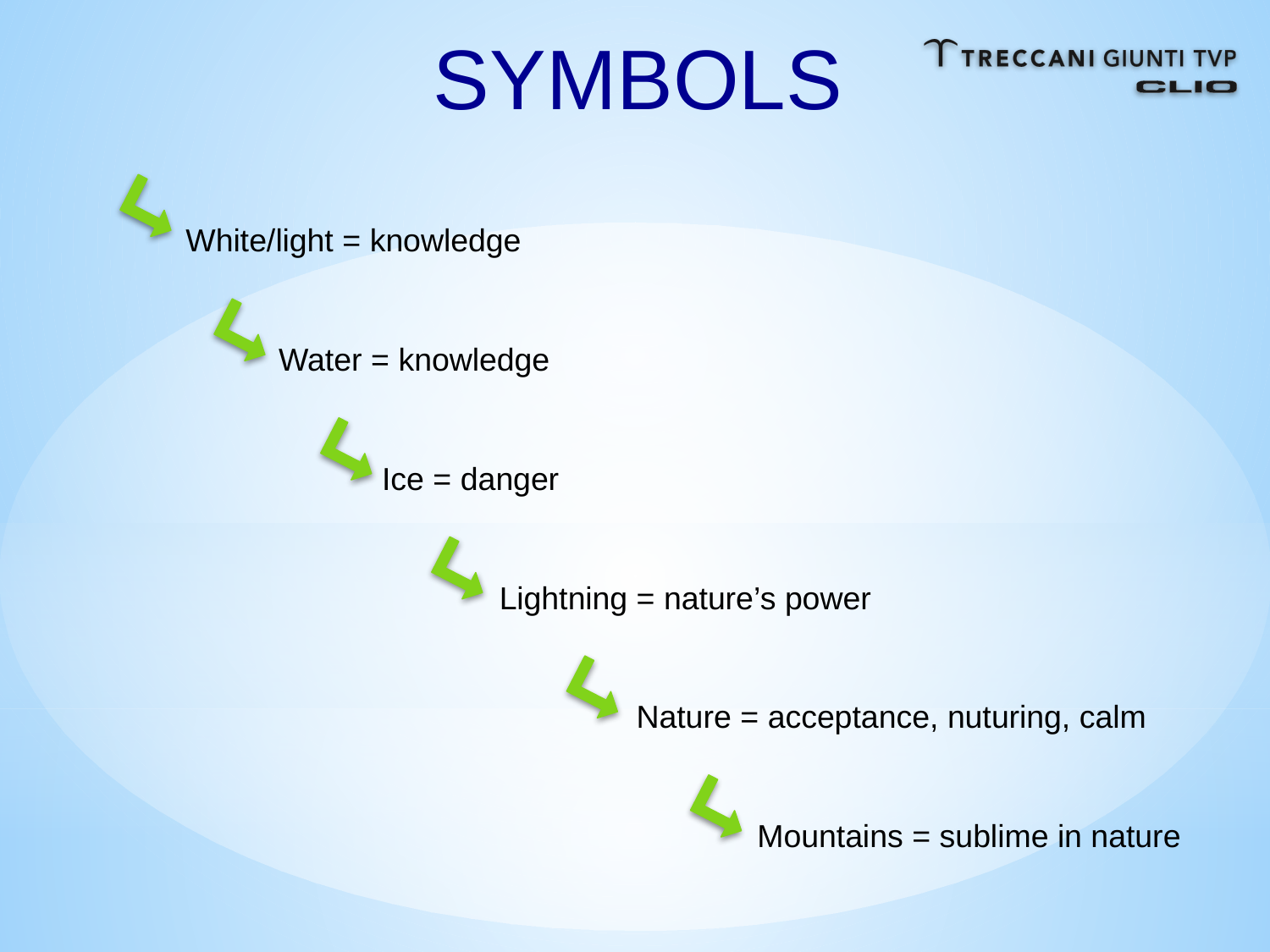

SYMBOLS

White/light = knowledge

Water = knowledge

Ice = danger

Lightning = nature’s power

Nature = acceptance, nuturing, calm

Mountains = sublime in nature